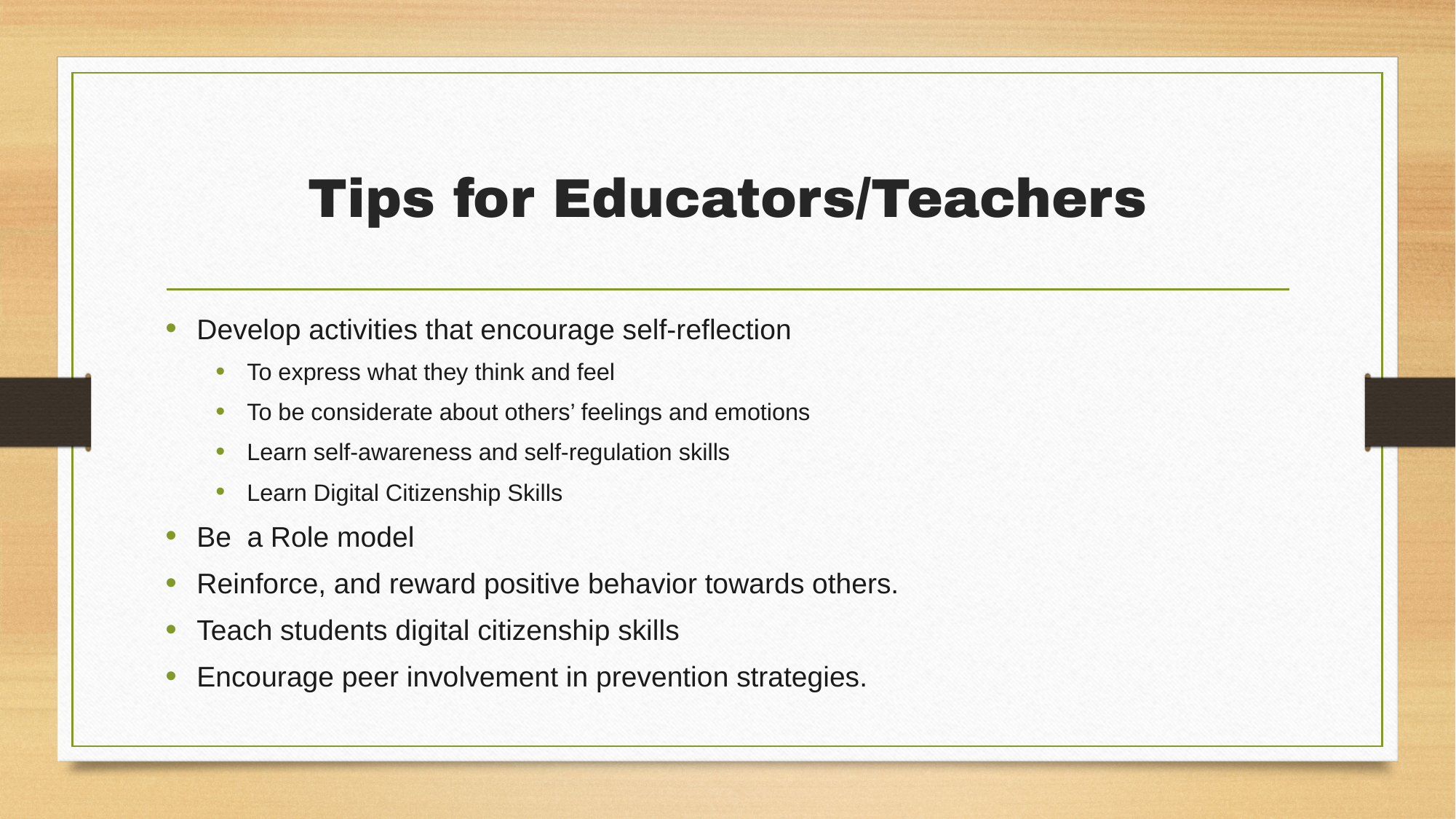

# Tips for Educators/Teachers
Develop activities that encourage self-reflection
To express what they think and feel
To be considerate about others’ feelings and emotions
Learn self-awareness and self-regulation skills
Learn Digital Citizenship Skills
Be  a Role model
Reinforce, and reward positive behavior towards others.
Teach students digital citizenship skills
Encourage peer involvement in prevention strategies.